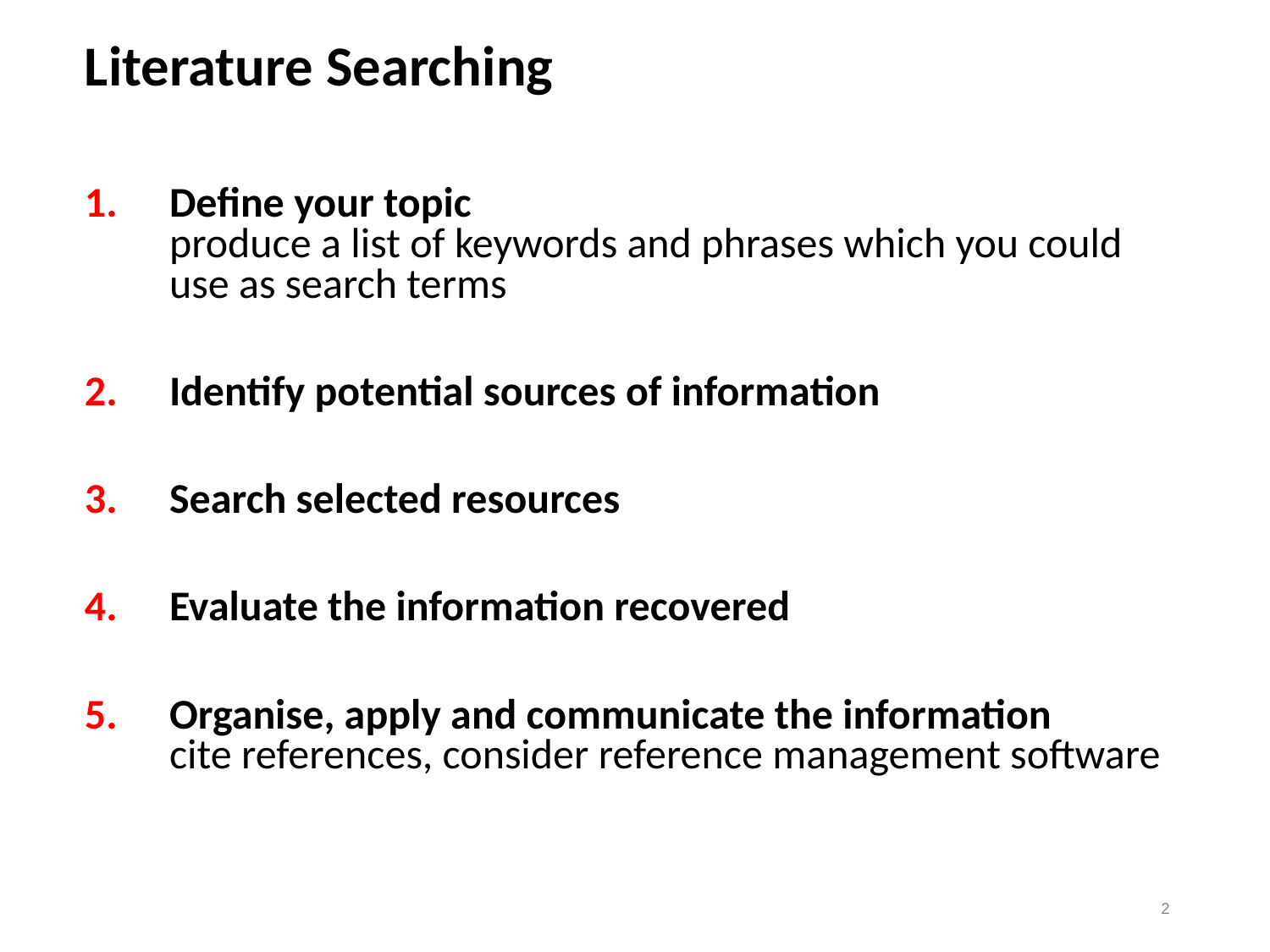

# Literature Searching
Define your topic
produce a list of keywords and phrases which you could use as search terms

Identify potential sources of information

Search selected resources

Evaluate the information recovered

Organise, apply and communicate the information
cite references, consider reference management software
2